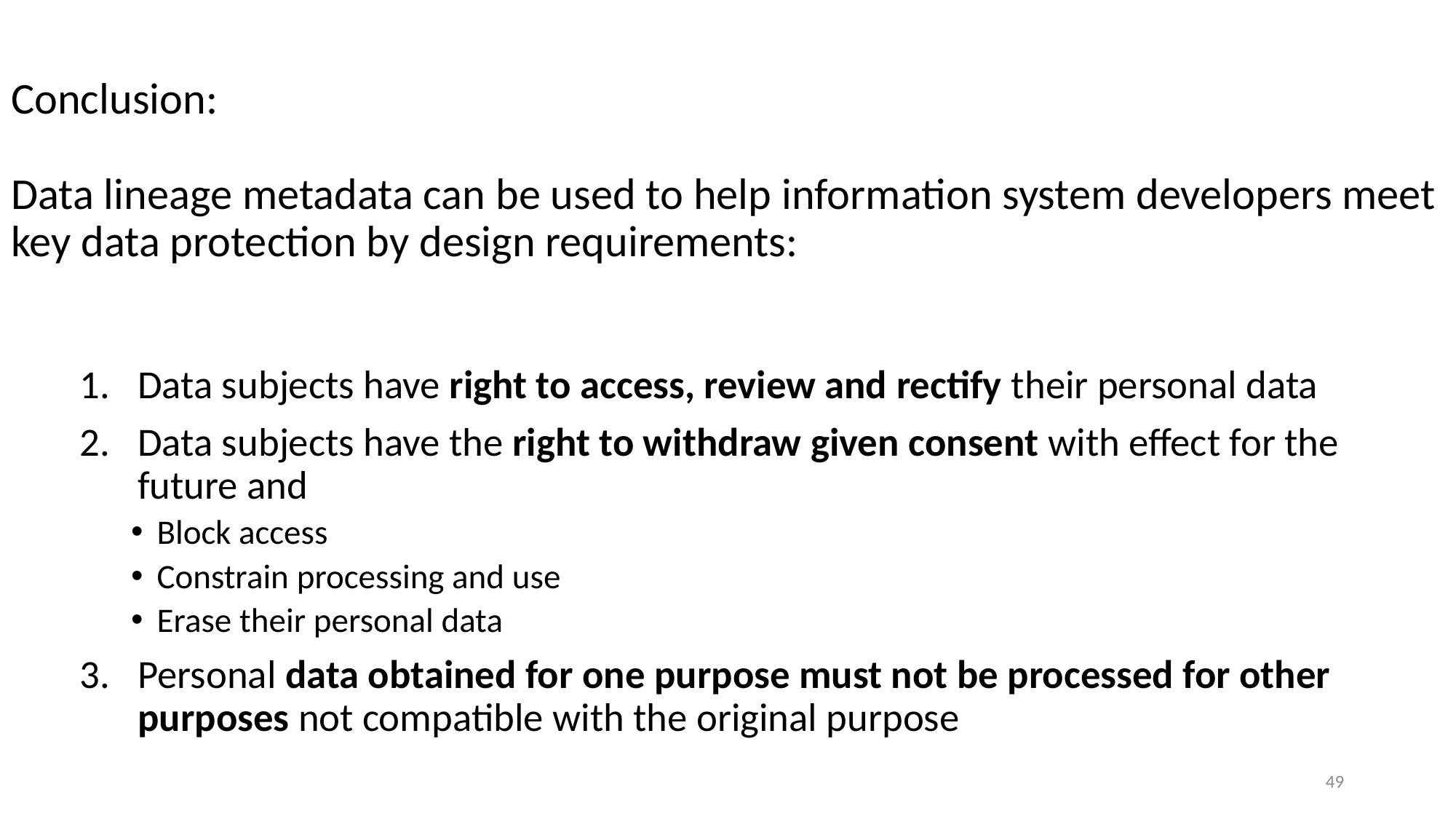

# Conclusion: Data lineage metadata can be used to help information system developers meet key data protection by design requirements:
Data subjects have right to access, review and rectify their personal data
Data subjects have the right to withdraw given consent with effect for the future and
Block access
Constrain processing and use
Erase their personal data
Personal data obtained for one purpose must not be processed for other purposes not compatible with the original purpose
49